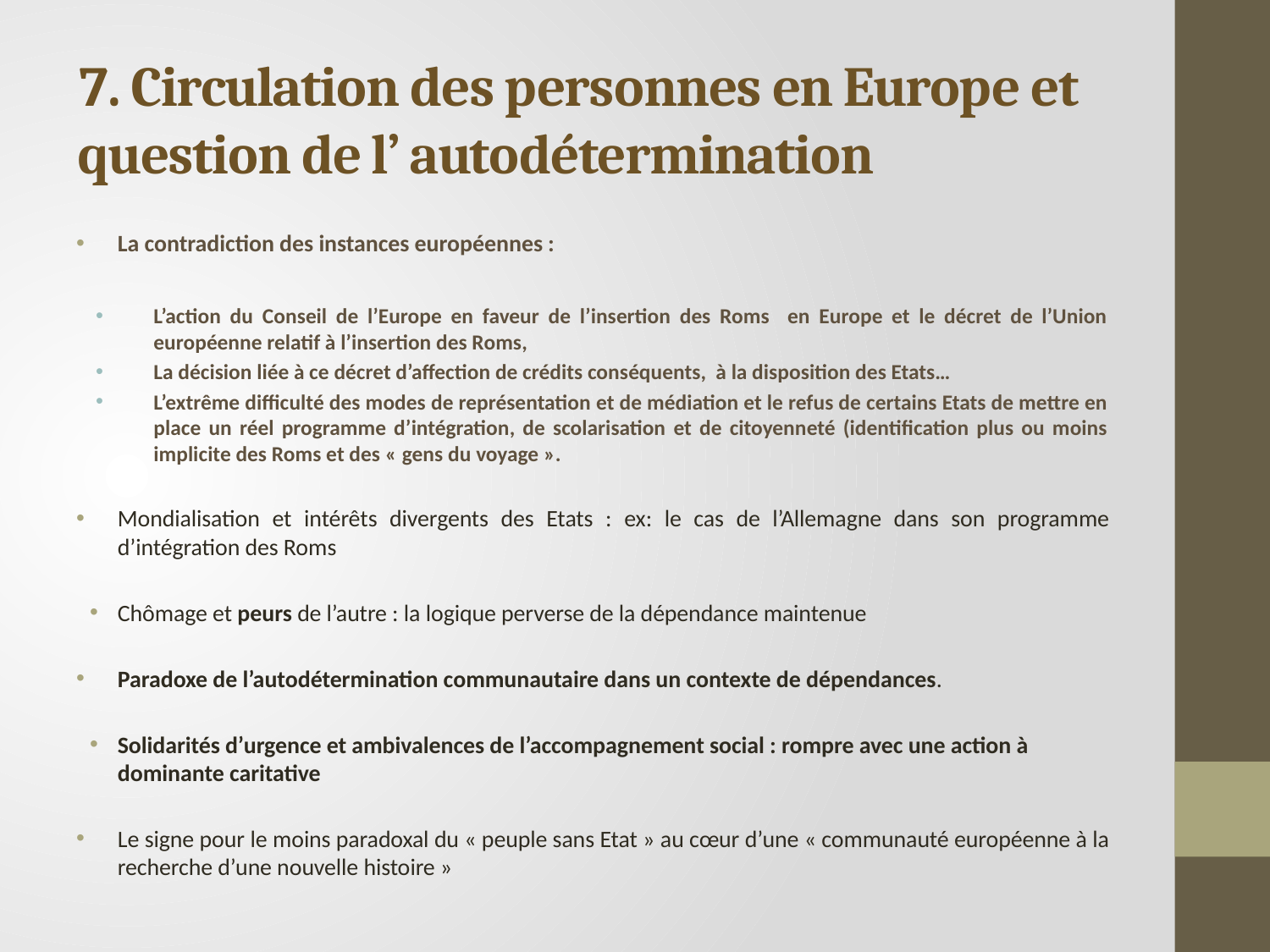

# 7. Circulation des personnes en Europe et question de l’ autodétermination
La contradiction des instances européennes :

L’action du Conseil de l’Europe en faveur de l’insertion des Roms  en Europe et le décret de l’Union européenne relatif à l’insertion des Roms,
La décision liée à ce décret d’affection de crédits conséquents,  à la disposition des Etats…
L’extrême difficulté des modes de représentation et de médiation et le refus de certains Etats de mettre en place un réel programme d’intégration, de scolarisation et de citoyenneté (identification plus ou moins implicite des Roms et des « gens du voyage ».

Mondialisation et intérêts divergents des Etats : ex: le cas de l’Allemagne dans son programme d’intégration des Roms

Chômage et peurs de l’autre : la logique perverse de la dépendance maintenue

Paradoxe de l’autodétermination communautaire dans un contexte de dépendances.

Solidarités d’urgence et ambivalences de l’accompagnement social : rompre avec une action à  dominante caritative

Le signe pour le moins paradoxal du « peuple sans Etat » au cœur d’une « communauté européenne à la recherche d’une nouvelle histoire »